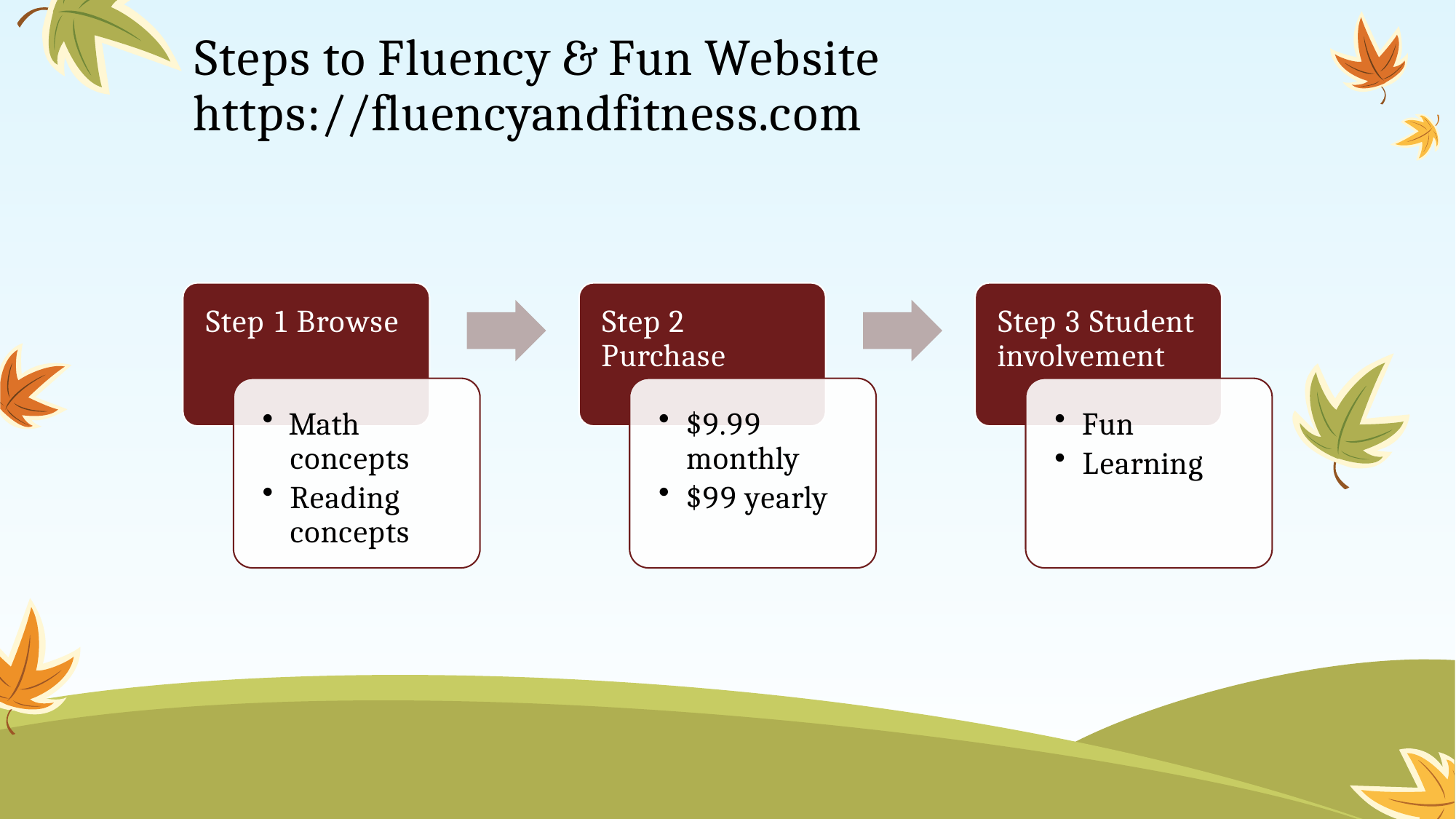

# Steps to Fluency & Fun Website https://fluencyandfitness.com
Step 1 Browse
Math concepts
Reading concepts

Step 2 Purchase
$9.99 monthly
$99 yearly

Step 3 Student involvement
Fun
Learning